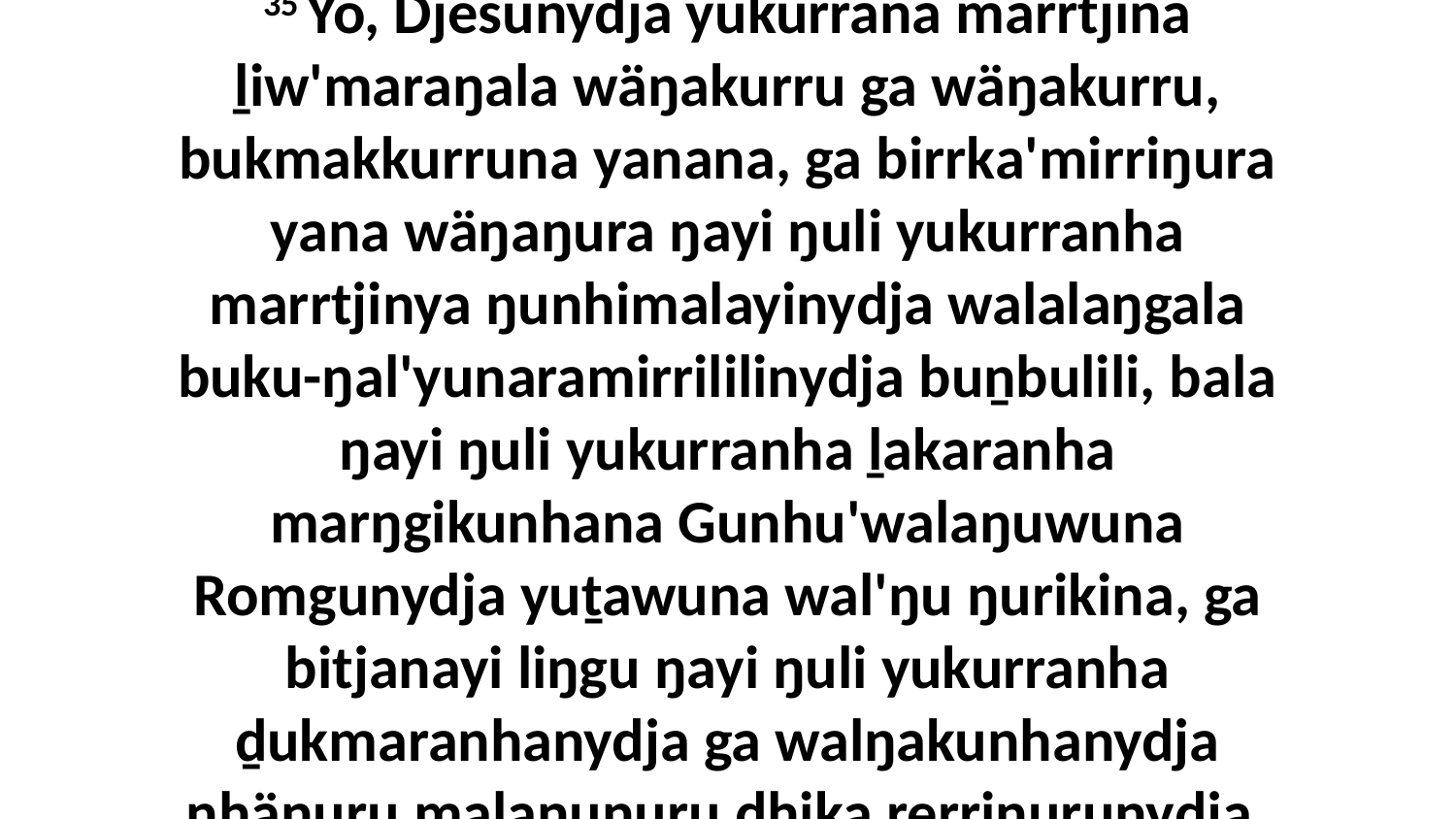

35 Yo, Djesunydja yukurrana marrtjina ḻiw'maraŋala wäŋakurru ga wäŋakurru, bukmakkurruna yanana, ga birrka'mirriŋura yana wäŋaŋura ŋayi ŋuli yukurranha marrtjinya ŋunhimalayinydja walalaŋgala buku-ŋal'yunaramirrililinydja buṉbulili, bala ŋayi ŋuli yukurranha ḻakaranha marŋgikunhana Gunhu'walaŋuwuna Romgunydja yuṯawuna wal'ŋu ŋurikina, ga bitjanayi liŋgu ŋayi ŋuli yukurranha ḏukmaranhanydja ga walŋakunhanydja nhäŋuru malaŋuŋuru dhika rerriŋurunydja.